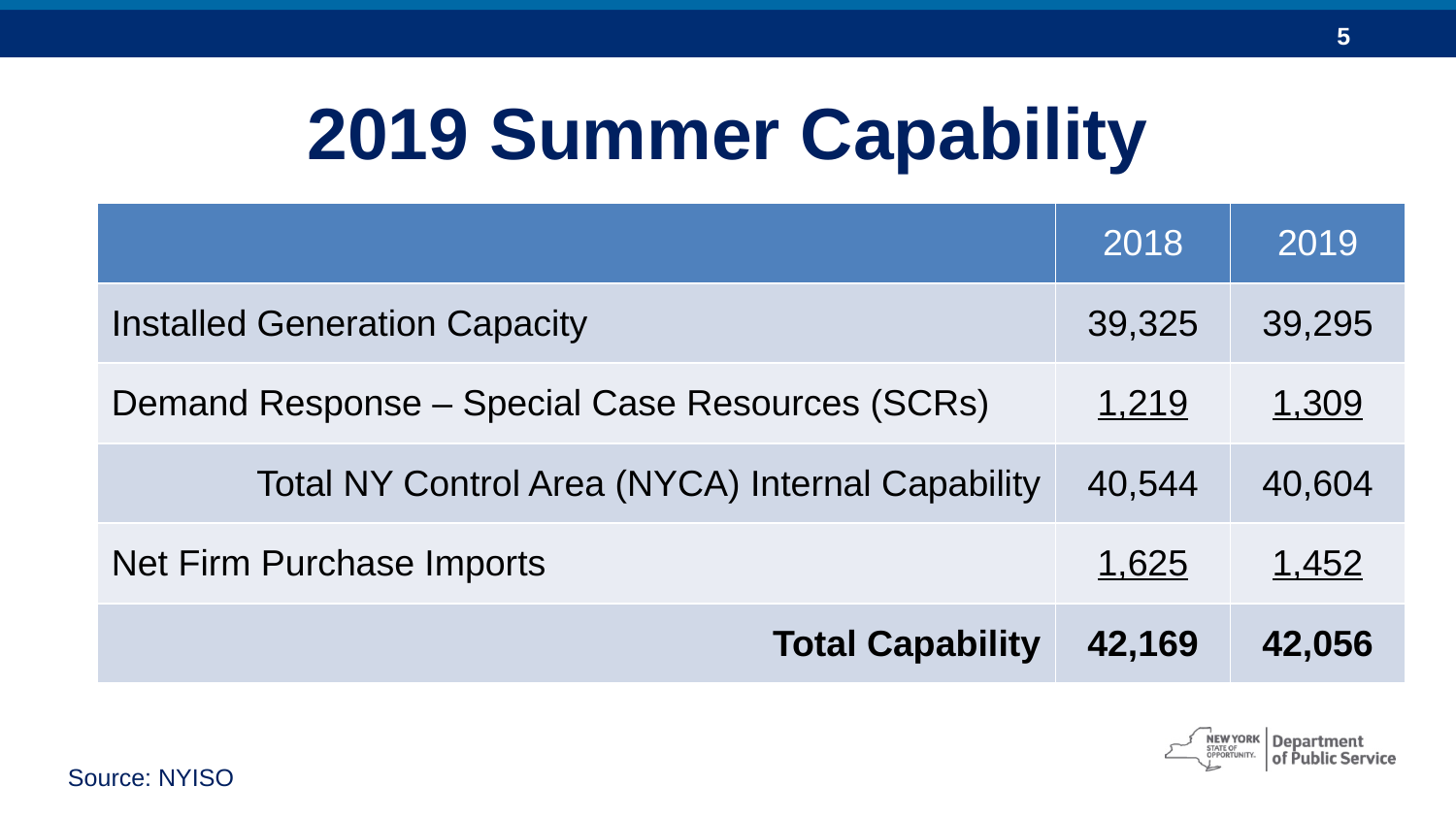

# 2019 Summer Capability
|  | 2018 | 2019 |
| --- | --- | --- |
| Installed Generation Capacity | 39,325 | 39,295 |
| Demand Response – Special Case Resources (SCRs) | 1,219 | 1,309 |
| Total NY Control Area (NYCA) Internal Capability | 40,544 | 40,604 |
| Net Firm Purchase Imports | 1,625 | 1,452 |
| Total Capability | 42,169 | 42,056 |
Source: NYISO